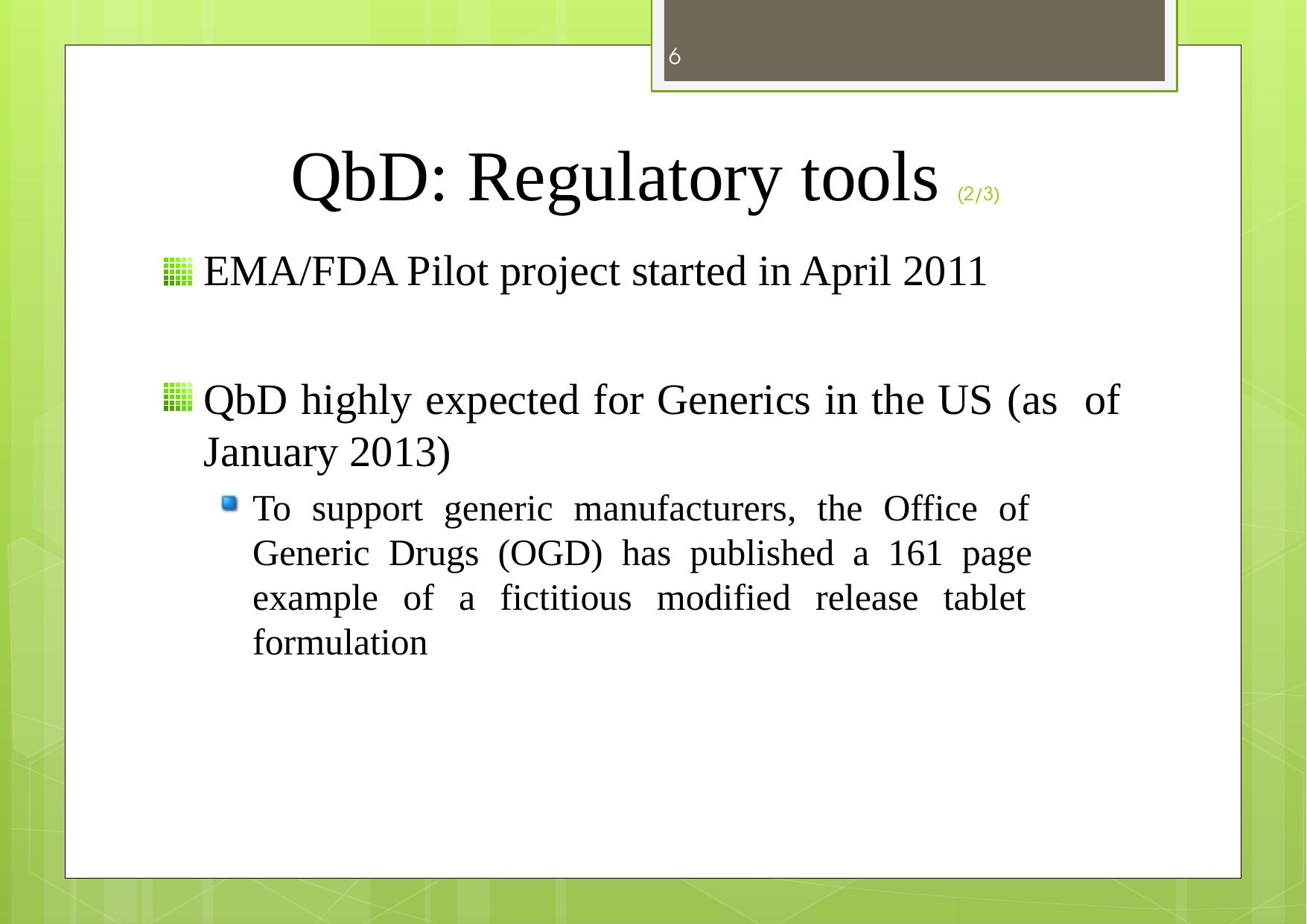

6
# QbD: Regulatory tools (2/3)
EMA/FDA Pilot project started in April 2011

QbD highly expected for Generics in the US (as  of January 2013)
To support generic manufacturers, the Office of  Generic Drugs (OGD) has published a 161 page  example of a fictitious modified release tablet  formulation